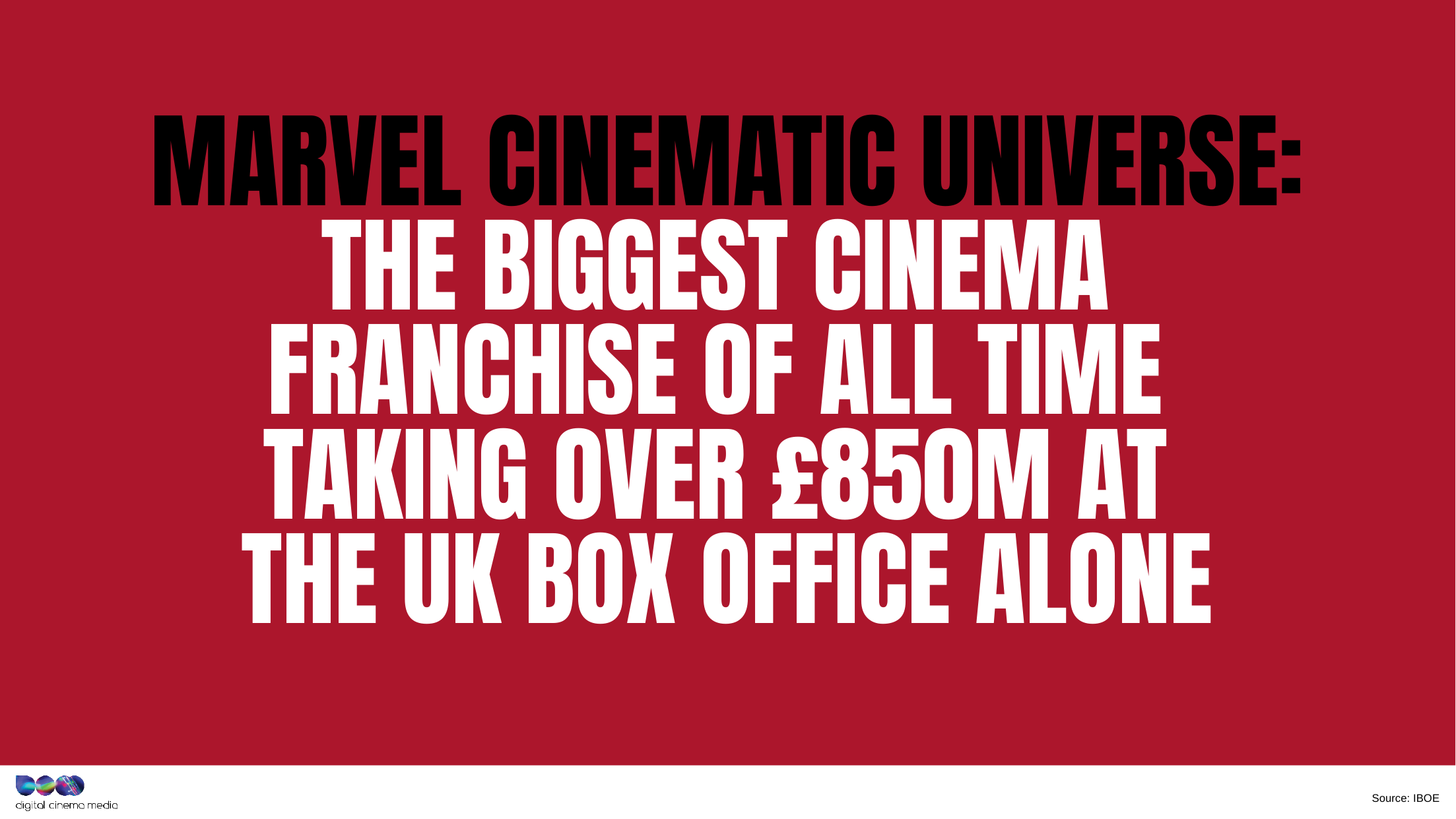

MARVEL CINEMATIC UNIVERSE:
THE BIGGEST CINEMA
FRANCHISE OF ALL TIME
TAKING OVER £850M AT
THE UK BOX OFFICE ALONE
Source: IBOE